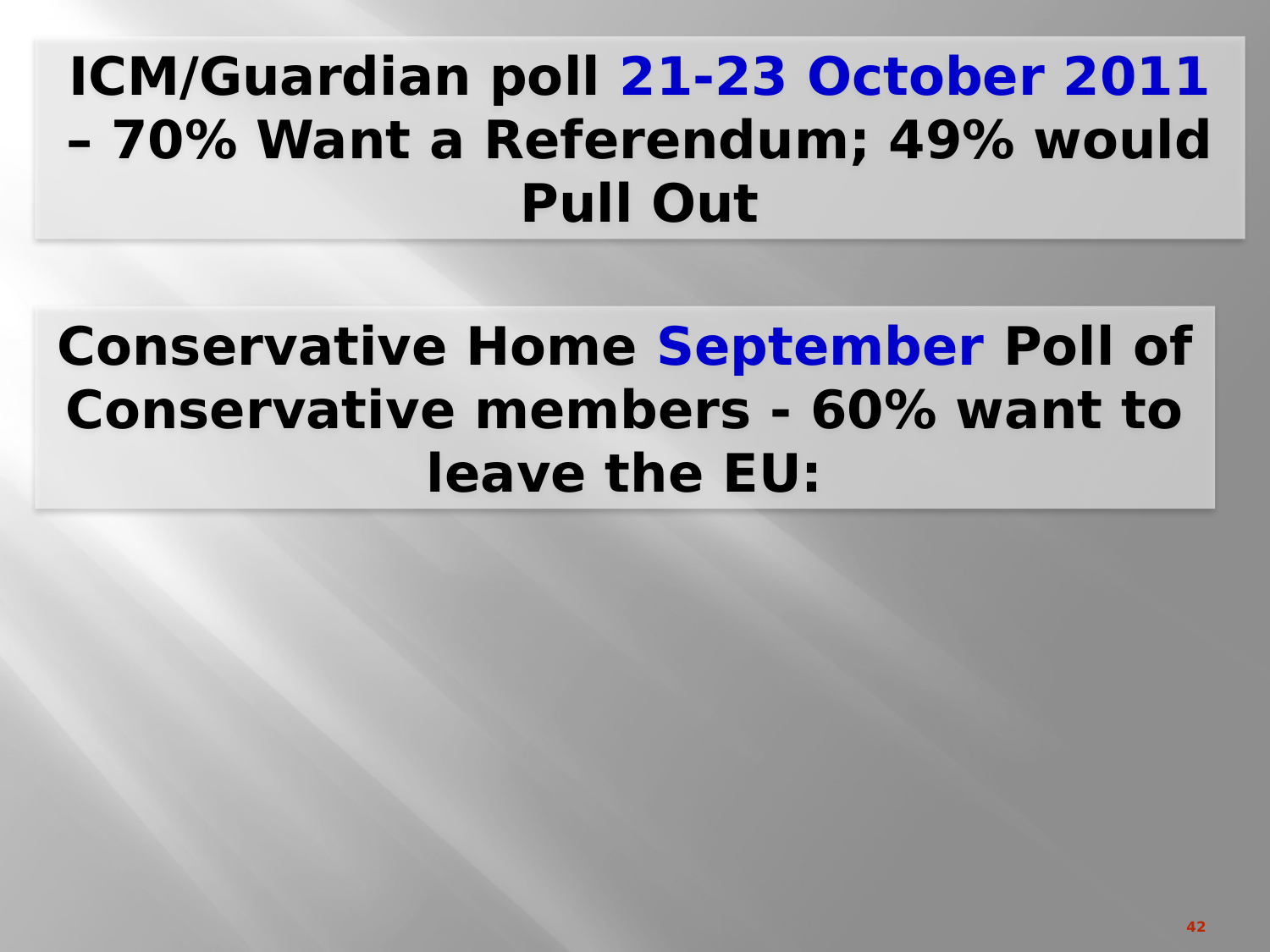

ICM/Guardian poll 21-23 October 2011 – 70% Want a Referendum; 49% would Pull Out
Conservative Home September Poll of Conservative members - 60% want to leave the EU:
42